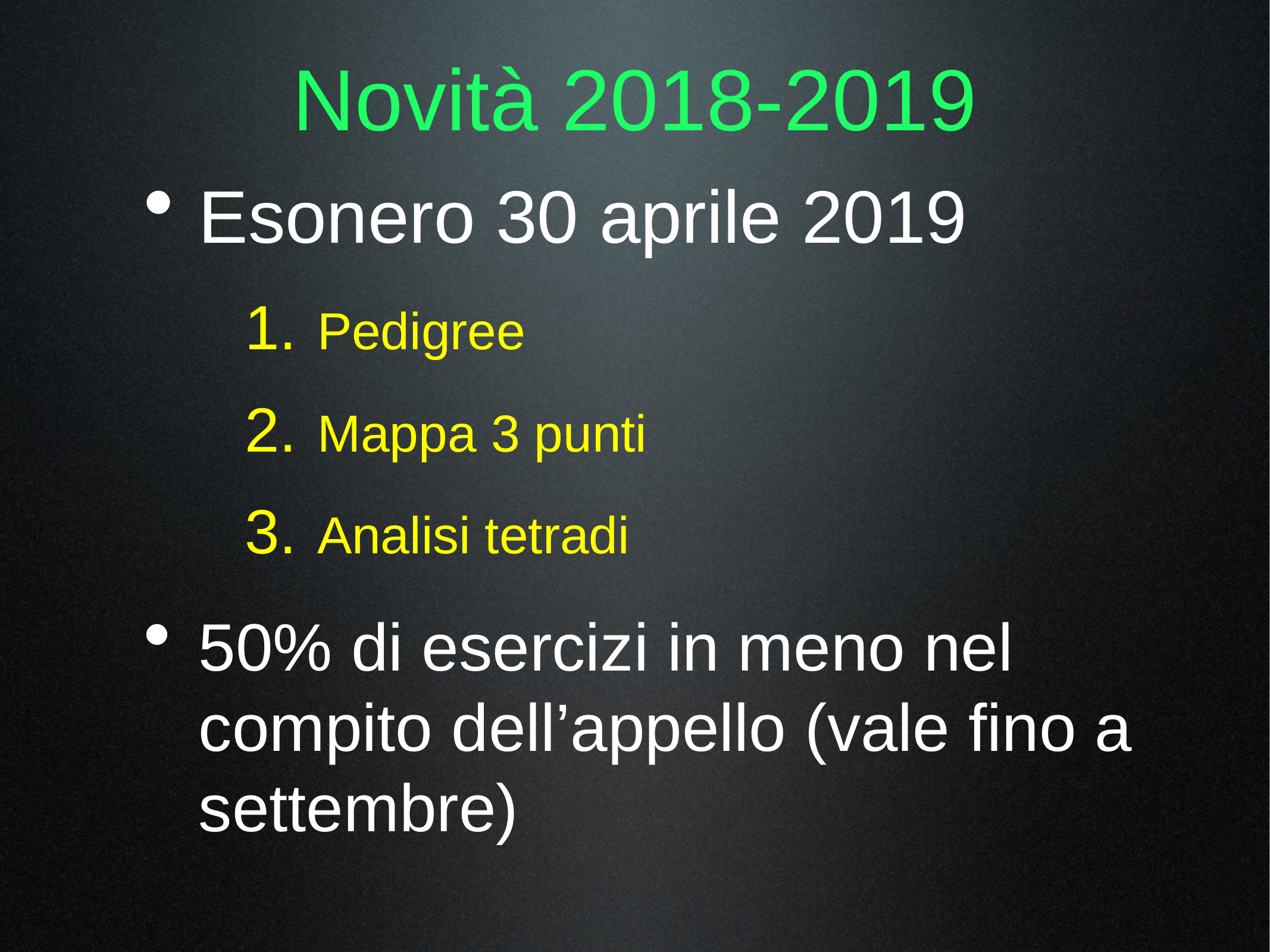

# Novità 2018-2019
Esonero 30 aprile 2019
Pedigree
Mappa 3 punti
Analisi tetradi
50% di esercizi in meno nel compito dell’appello (vale fino a settembre)